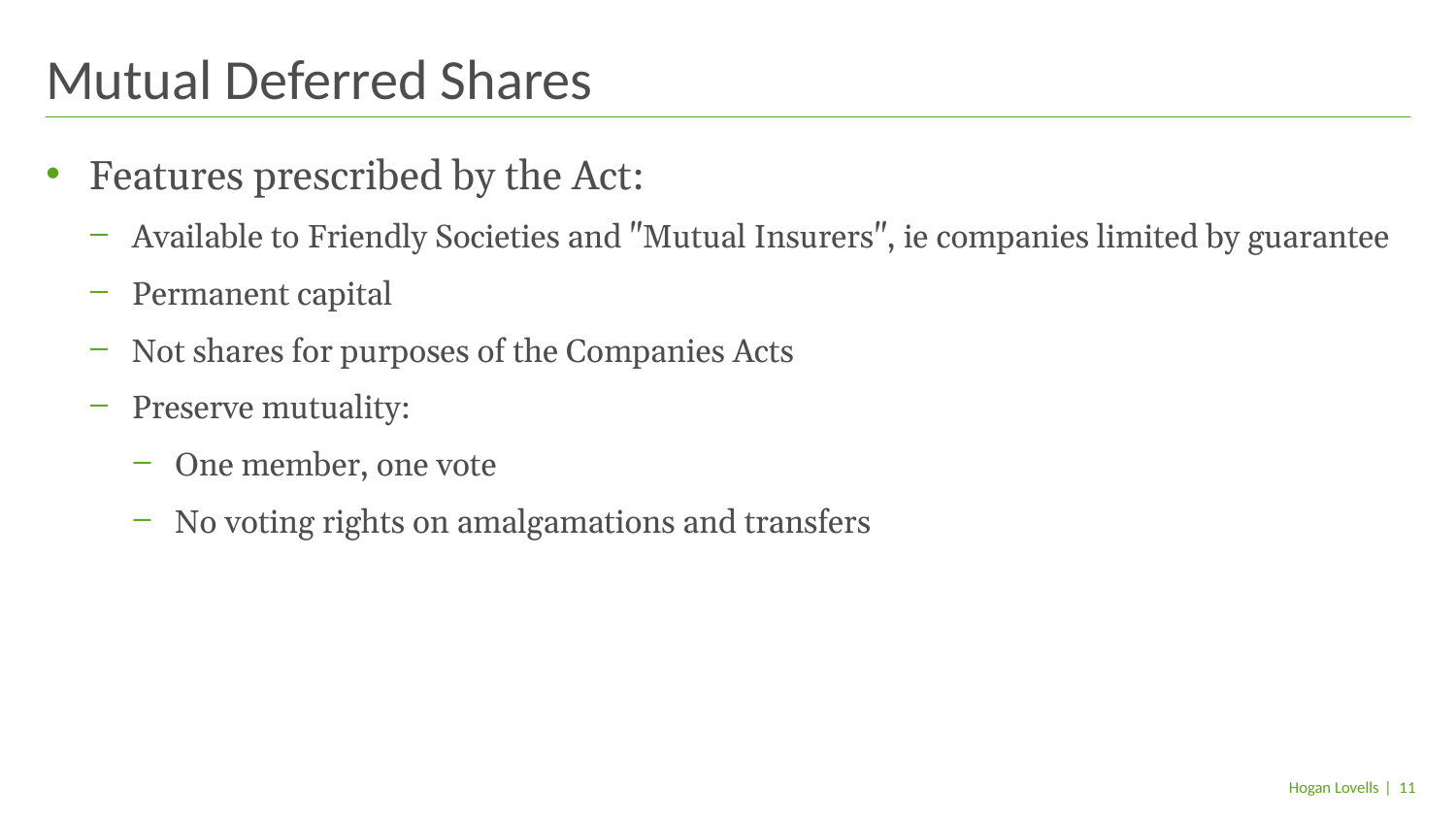

# Mutual Deferred Shares
Features prescribed by the Act:
Available to Friendly Societies and "Mutual Insurers", ie companies limited by guarantee
Permanent capital
Not shares for purposes of the Companies Acts
Preserve mutuality:
One member, one vote
No voting rights on amalgamations and transfers
|  11
Hogan Lovells